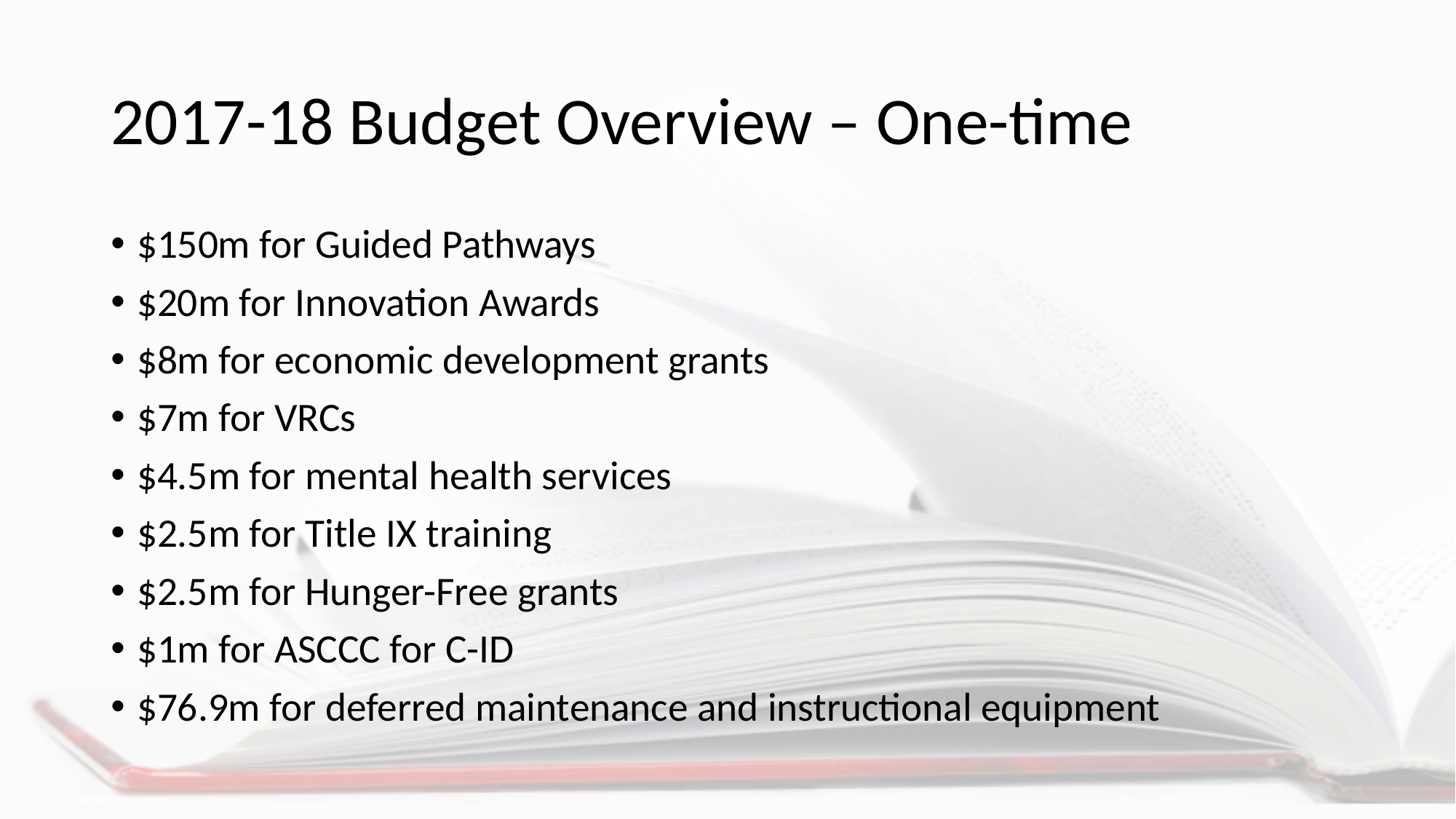

# 2017-18 Budget Overview – One-time
$150m for Guided Pathways
$20m for Innovation Awards
$8m for economic development grants
$7m for VRCs
$4.5m for mental health services
$2.5m for Title IX training
$2.5m for Hunger-Free grants
$1m for ASCCC for C-ID
$76.9m for deferred maintenance and instructional equipment